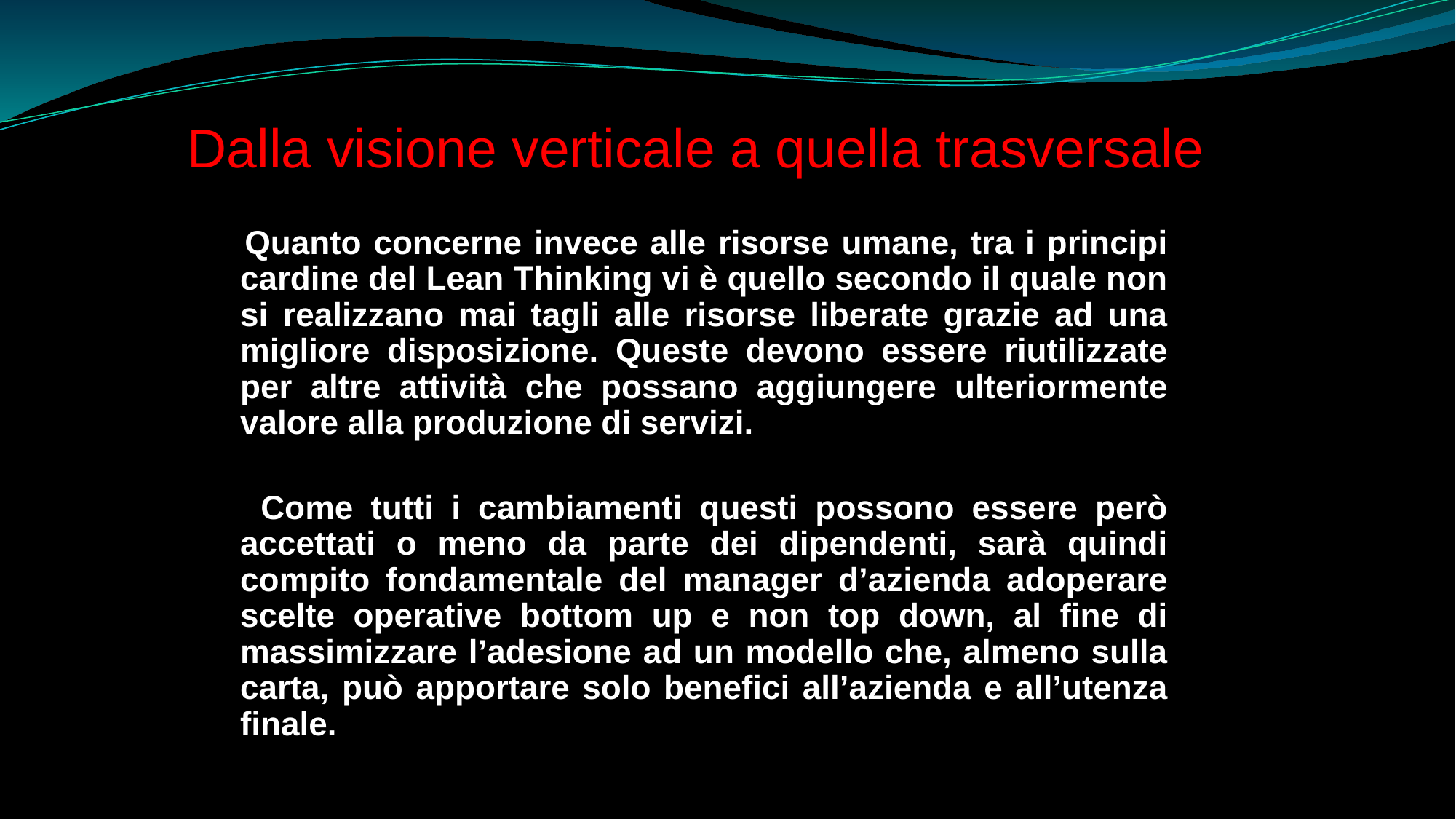

Dalla visione verticale a quella trasversale
   Quanto concerne invece alle risorse umane, tra i principi cardine del Lean Thinking vi è quello secondo il quale non si realizzano mai tagli alle risorse liberate grazie ad una migliore disposizione. Queste devono essere riutilizzate per altre attività che possano aggiungere ulteriormente valore alla produzione di servizi.

   Come tutti i cambiamenti questi possono essere però accettati o meno da parte dei dipendenti, sarà quindi compito fondamentale del manager d’azienda adoperare scelte operative bottom up e non top down, al fine di massimizzare l’adesione ad un modello che, almeno sulla carta, può apportare solo benefici all’azienda e all’utenza finale.